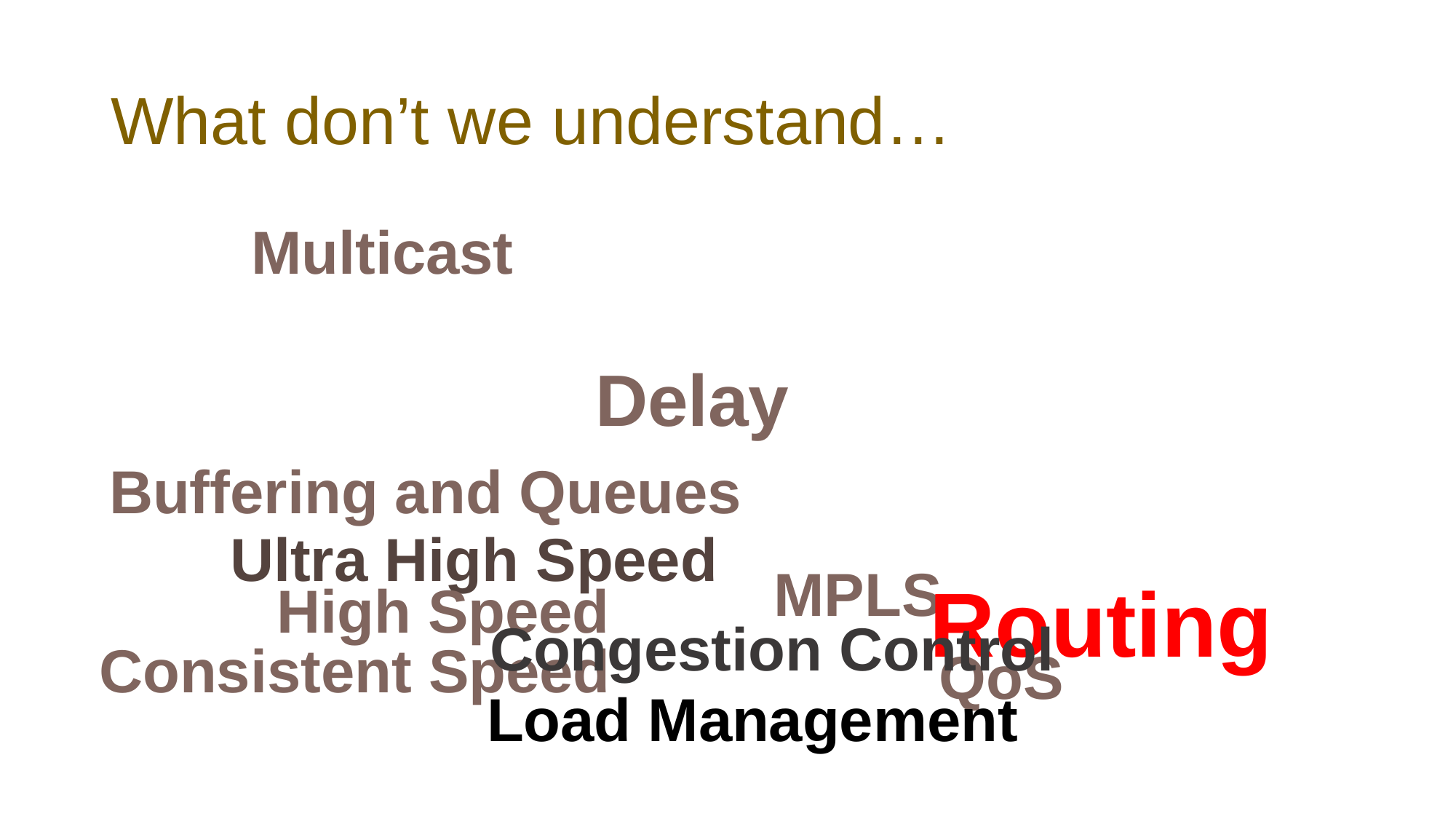

# What don’t we understand…
Multicast
Delay
Buffering and Queues
Ultra High Speed
MPLS
Routing
High Speed
Congestion Control
Consistent Speed
QoS
Load Management